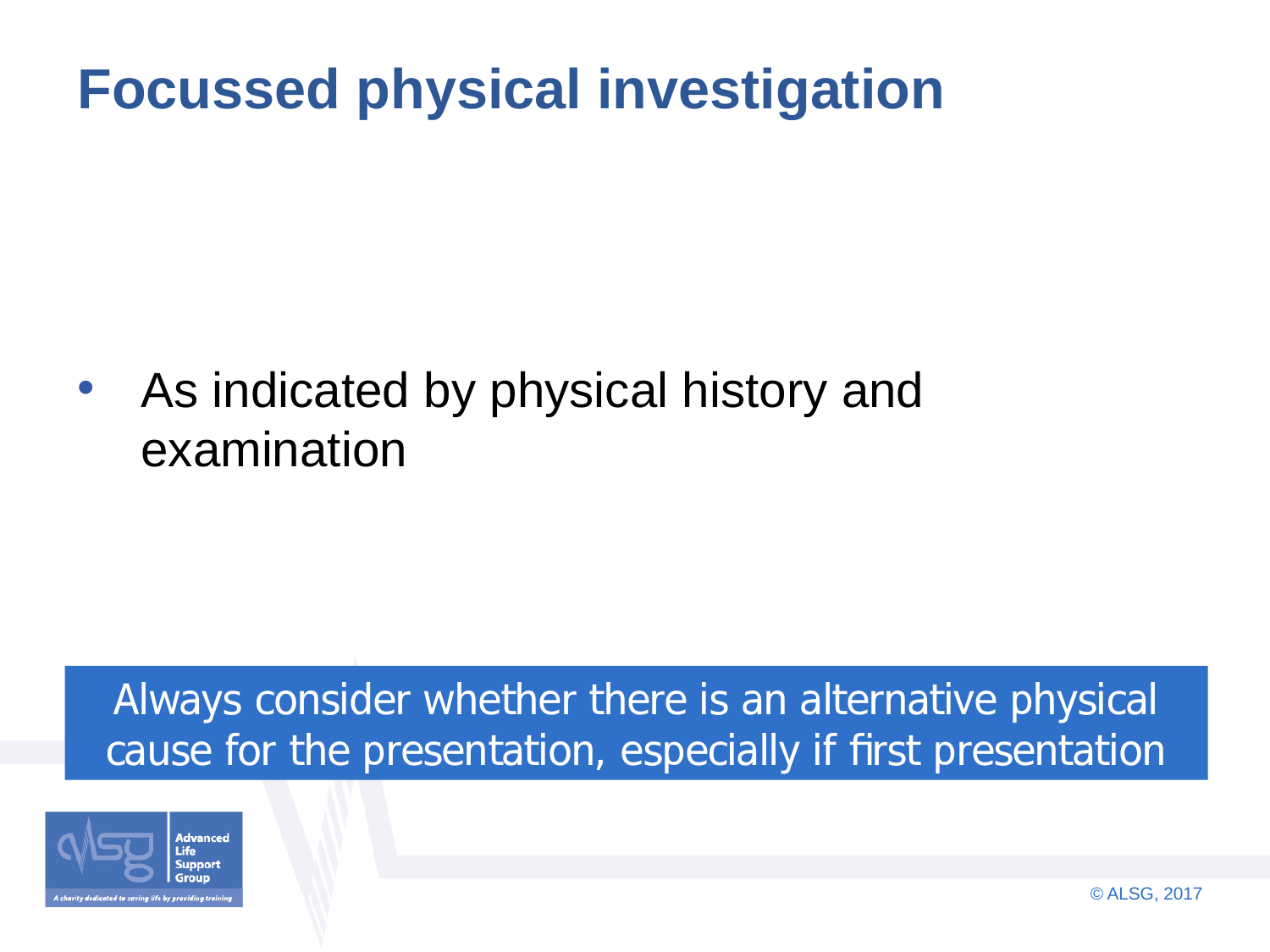

# Focussed physical investigation

As indicated by physical history and examination
Always consider whether there is an alternative physical cause for the presentation, especially if first presentation